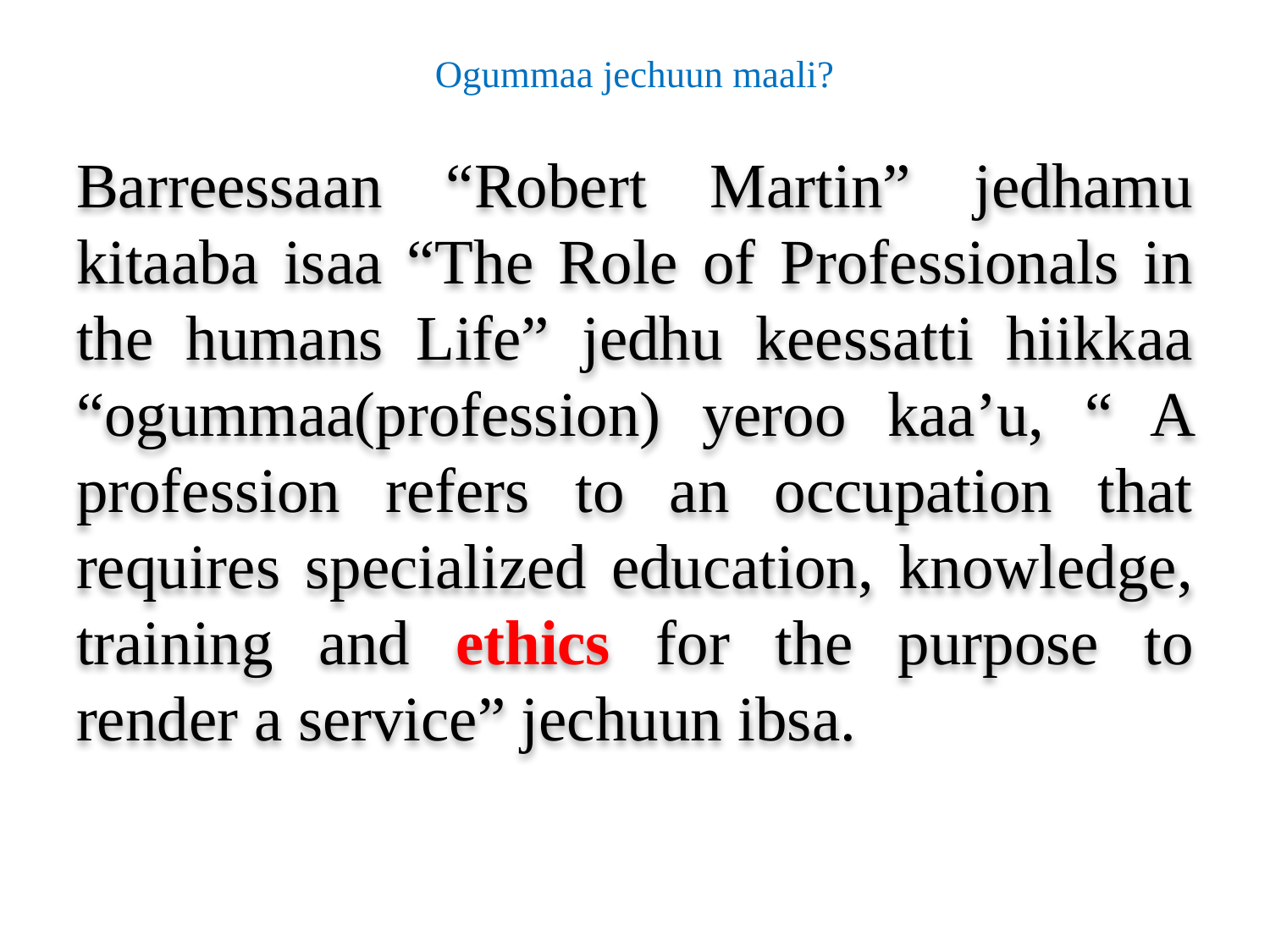

# Ogummaa jechuun maali?
Barreessaan “Robert Martin” jedhamu kitaaba isaa “The Role of Professionals in the humans Life” jedhu keessatti hiikkaa “ogummaa(profession) yeroo kaa’u, “ A profession refers to an occupation that requires specialized education, knowledge, training and ethics for the purpose to render a service” jechuun ibsa.